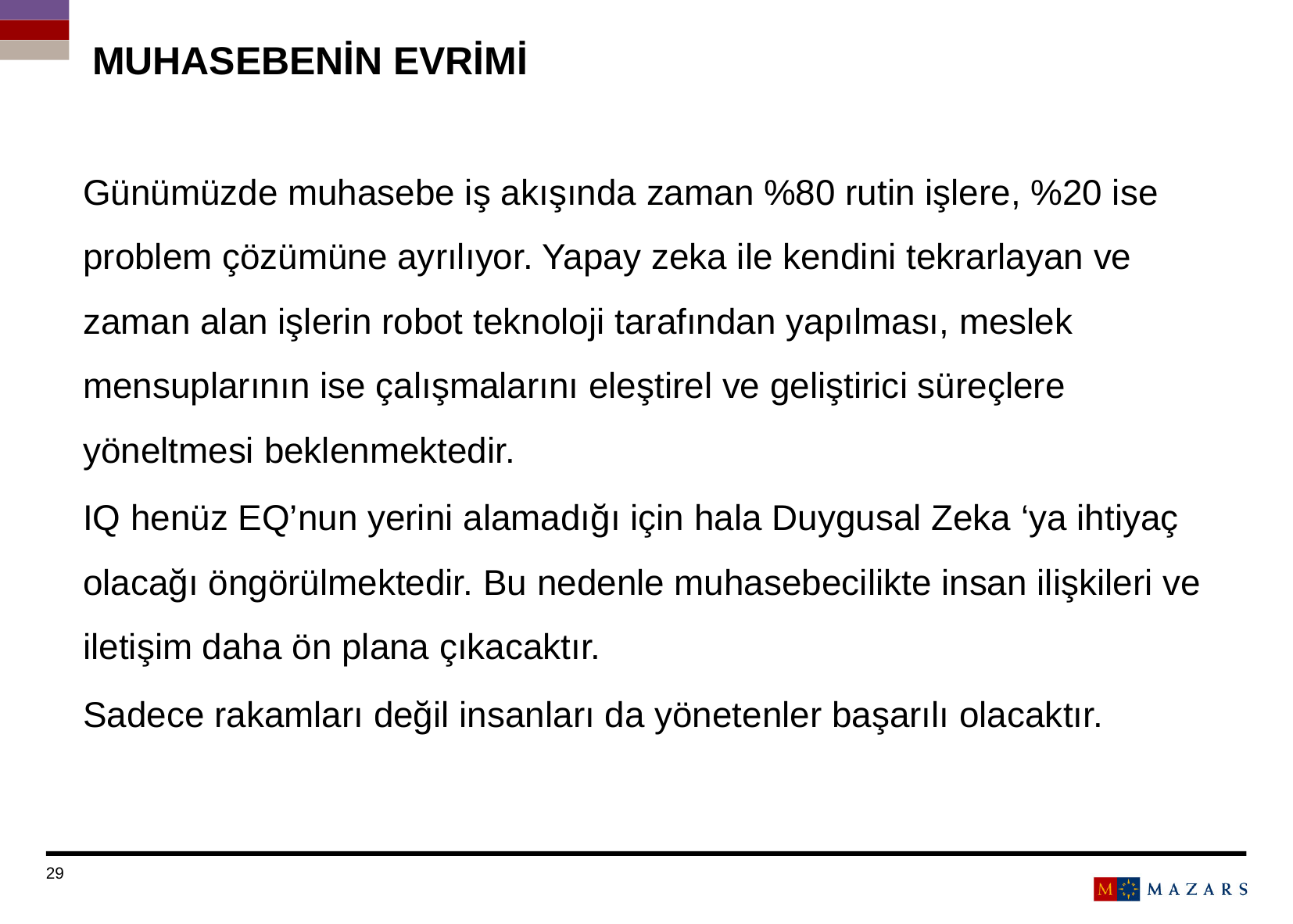

# MUHASEBENİN EVRİMİ

Günümüzde muhasebe iş akışında zaman %80 rutin işlere, %20 ise problem çözümüne ayrılıyor. Yapay zeka ile kendini tekrarlayan ve zaman alan işlerin robot teknoloji tarafından yapılması, meslek mensuplarının ise çalışmalarını eleştirel ve geliştirici süreçlere yöneltmesi beklenmektedir.
IQ henüz EQ’nun yerini alamadığı için hala Duygusal Zeka ‘ya ihtiyaç olacağı öngörülmektedir. Bu nedenle muhasebecilikte insan ilişkileri ve iletişim daha ön plana çıkacaktır.
Sadece rakamları değil insanları da yönetenler başarılı olacaktır.

Titre de la présentation
Date
29